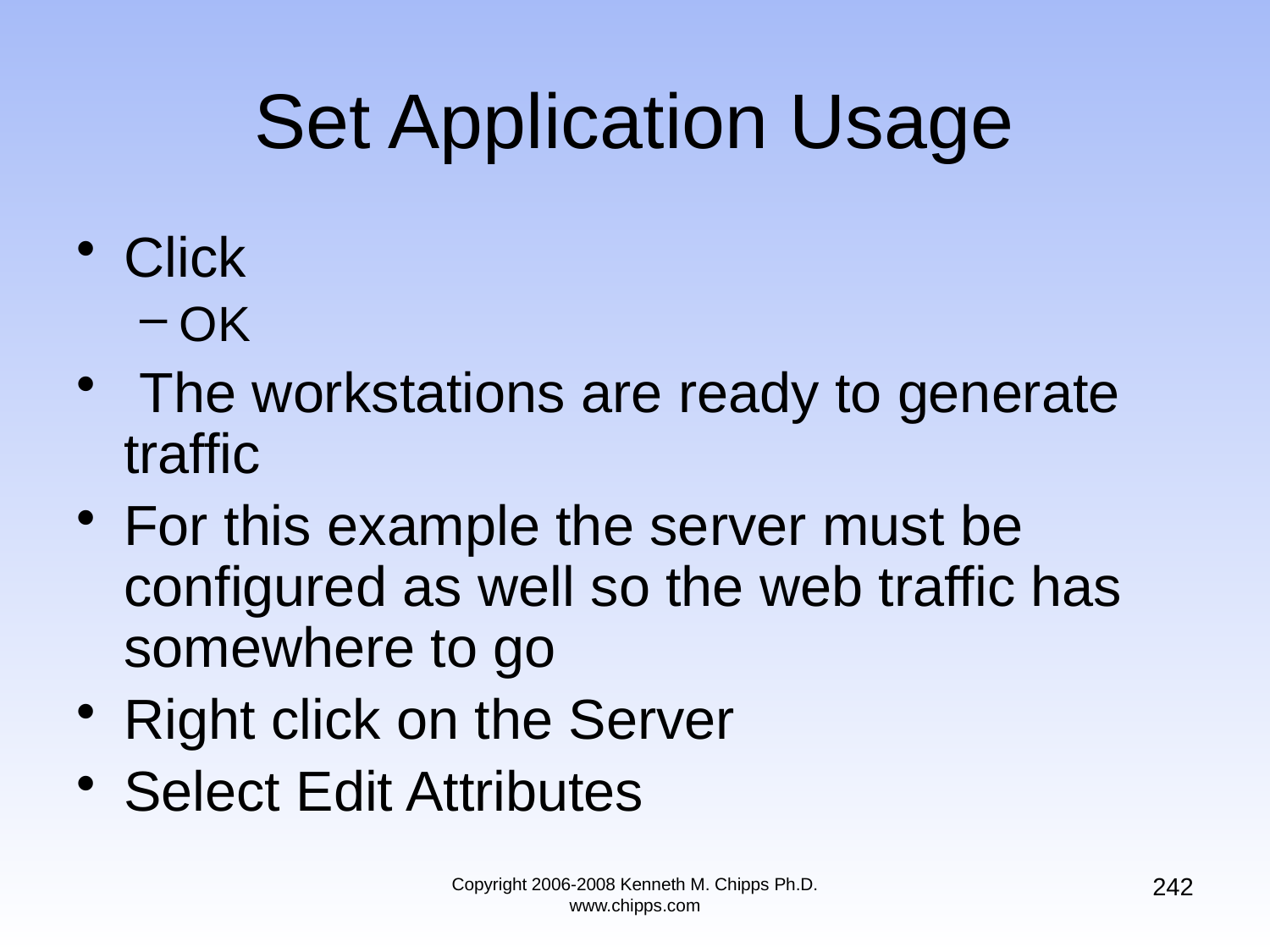

# Set Application Usage
Click
OK
 The workstations are ready to generate traffic
For this example the server must be configured as well so the web traffic has somewhere to go
Right click on the Server
Select Edit Attributes
242
Copyright 2006-2008 Kenneth M. Chipps Ph.D. www.chipps.com